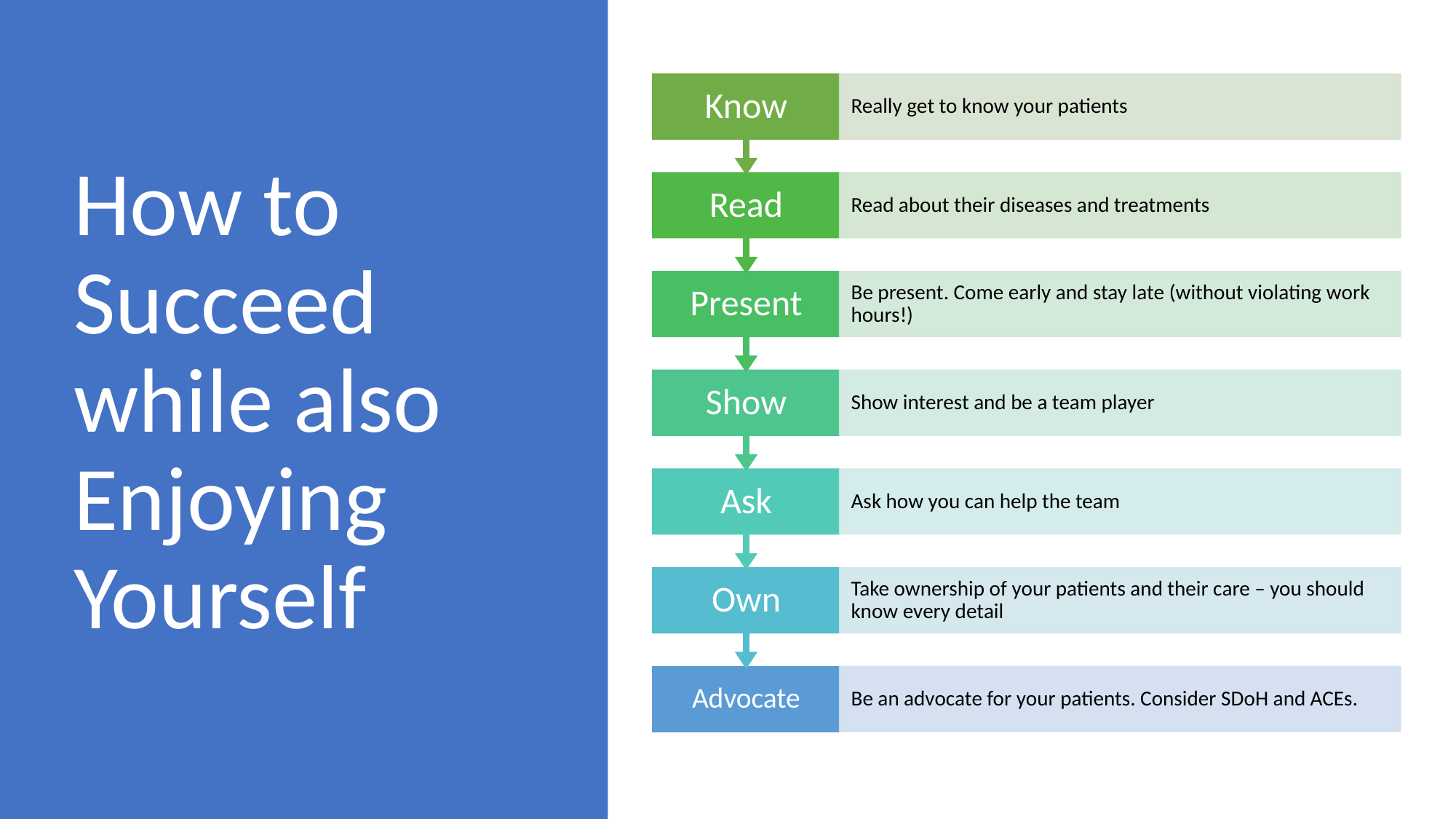

# How to Succeed while also Enjoying Yourself
Advocate
Be an advocate for your patients. Consider SDoH and ACEs.
Own
Take ownership of your patients and their care – you should know every detail
Ask
Ask how you can help the team
Show
Show interest and be a team player
Present
Be present. Come early and stay late (without violating work hours!)
Read
Read about their diseases and treatments
Know
Really get to know your patients